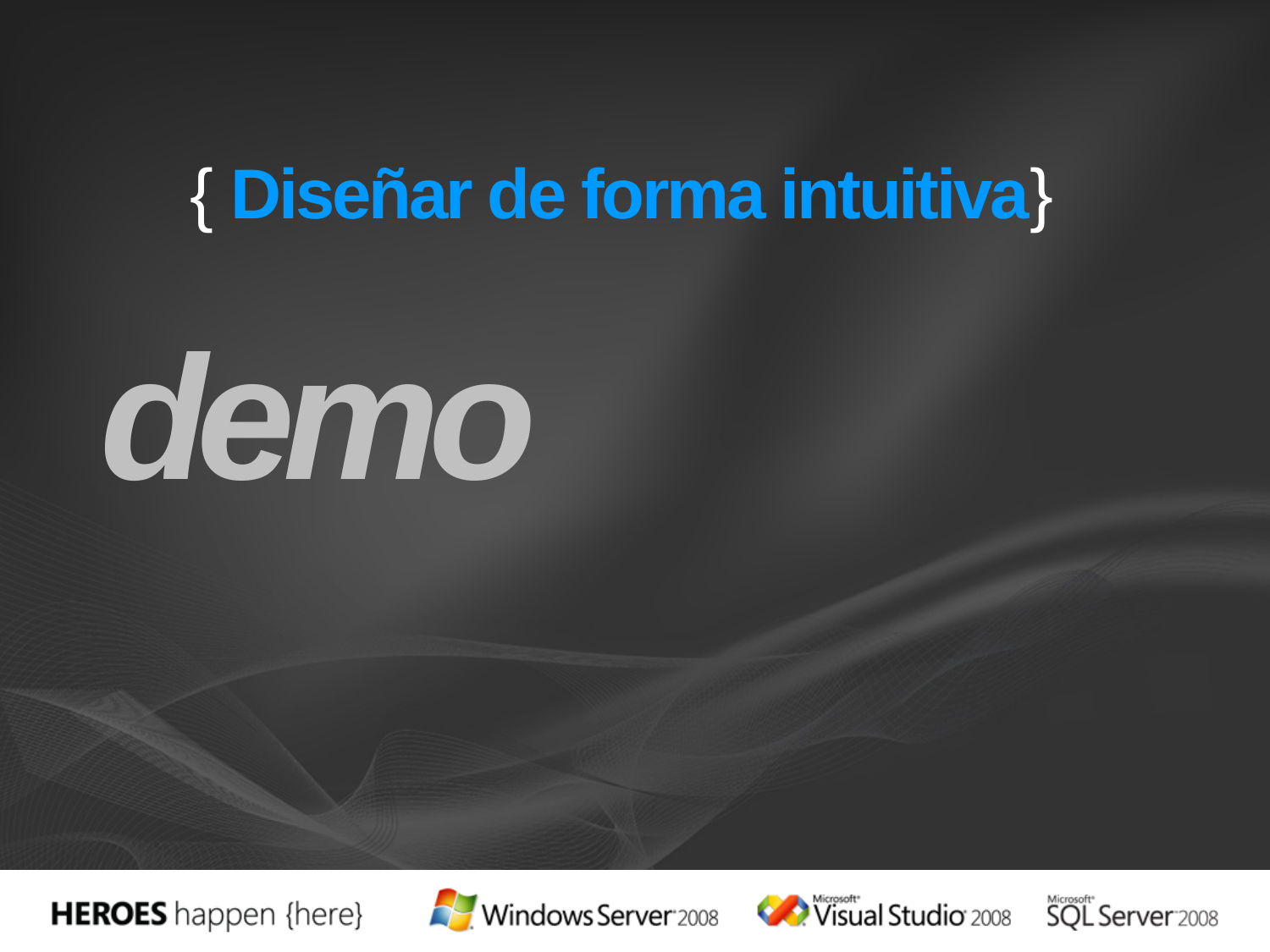

# { Diseñar de forma intuitiva}
demo